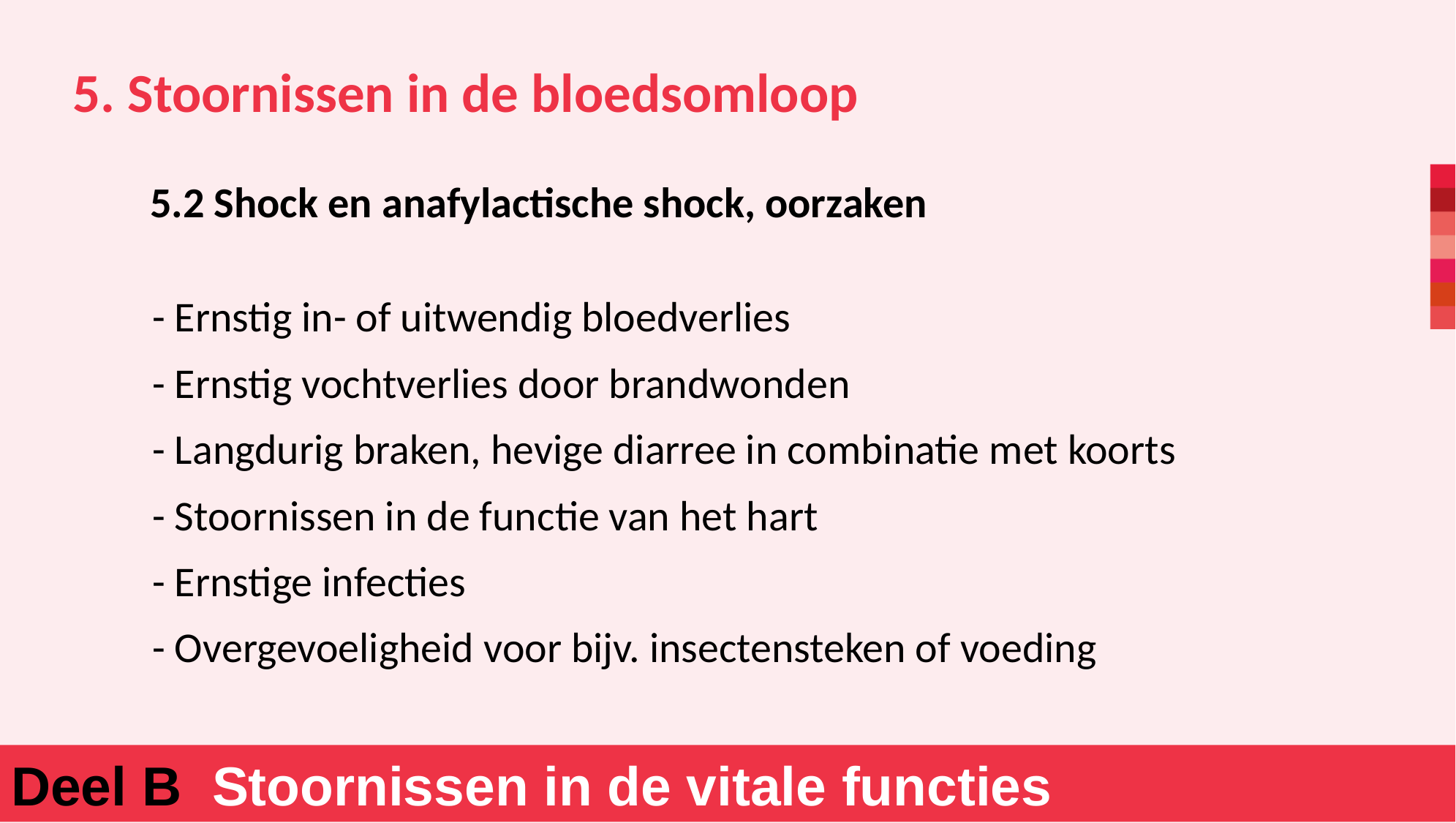

5. Stoornissen in de bloedsomloop

	- Ernstig in- of uitwendig bloedverlies
	- Ernstig vochtverlies door brandwonden
	- Langdurig braken, hevige diarree in combinatie met koorts
	- Stoornissen in de functie van het hart
	- Ernstige infecties
	- Overgevoeligheid voor bijv. insectensteken of voeding

5.2 Shock en anafylactische shock, oorzaken
Deel B  Stoornissen in de vitale functies